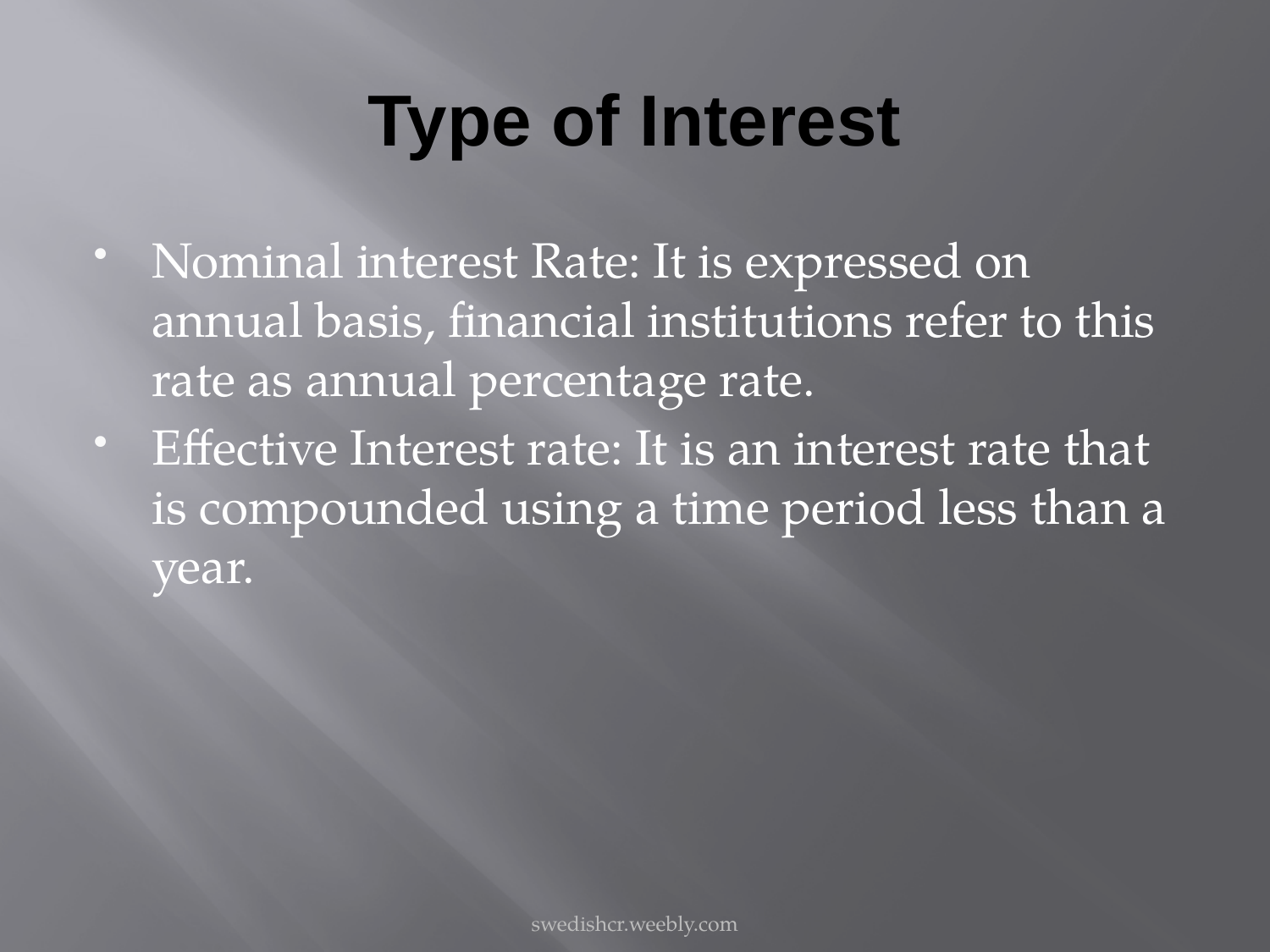

# Type of Interest
Nominal interest Rate: It is expressed on annual basis, financial institutions refer to this rate as annual percentage rate.
Effective Interest rate: It is an interest rate that is compounded using a time period less than a year.
swedishcr.weebly.com